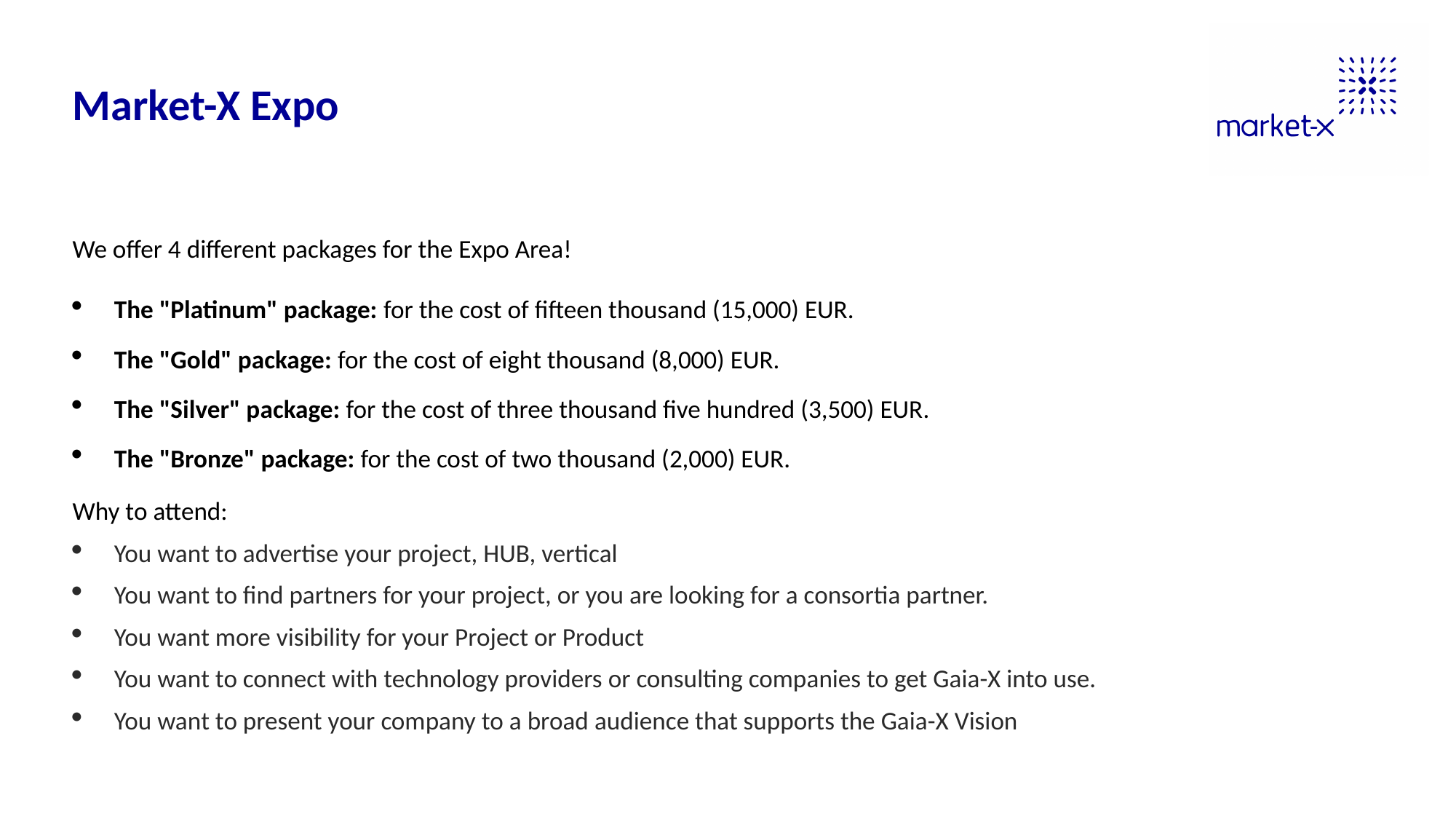

Market-X Expo
We offer 4 different packages for the Expo Area!
The "Platinum" package: for the cost of fifteen thousand (15,000) EUR.
The "Gold" package: for the cost of eight thousand (8,000) EUR.
The "Silver" package: for the cost of three thousand five hundred (3,500) EUR.
The "Bronze" package: for the cost of two thousand (2,000) EUR.
Why to attend:
You want to advertise your project, HUB, vertical
You want to find partners for your project, or you are looking for a consortia partner.
You want more visibility for your Project or Product
You want to connect with technology providers or consulting companies to get Gaia-X into use.
You want to present your company to a broad audience that supports the Gaia-X Vision